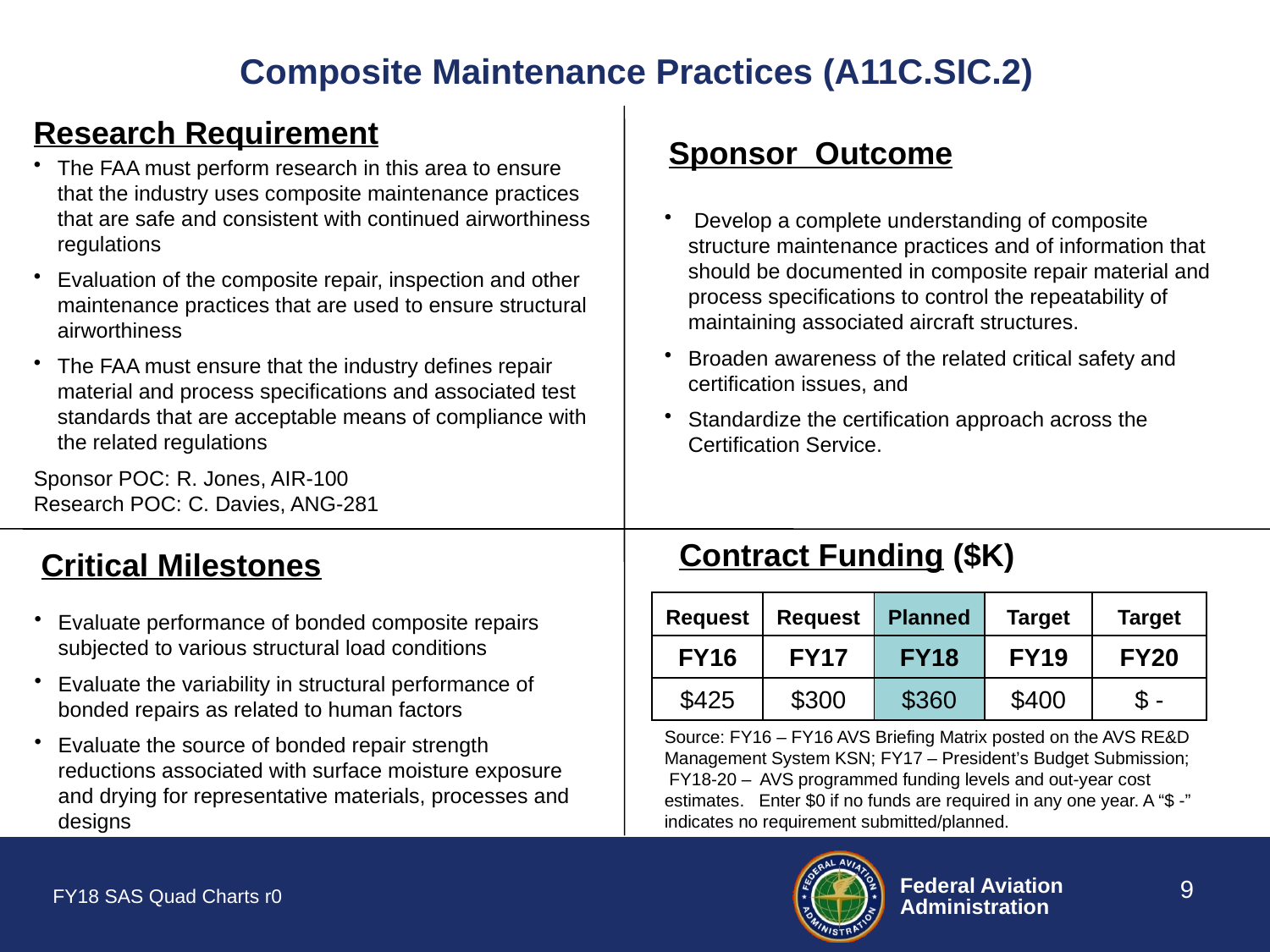

# Composite Maintenance Practices (A11C.SIC.2)
Research Requirement

Sponsor  Outcome
The FAA must perform research in this area to ensure that the industry uses composite maintenance practices that are safe and consistent with continued airworthiness regulations
Evaluation of the composite repair, inspection and other maintenance practices that are used to ensure structural airworthiness
The FAA must ensure that the industry defines repair material and process specifications and associated test standards that are acceptable means of compliance with the related regulations
Sponsor POC: R. Jones, AIR-100
Research POC: C. Davies, ANG-281

 Develop a complete understanding of composite structure maintenance practices and of information that should be documented in composite repair material and process specifications to control the repeatability of maintaining associated aircraft structures.
Broaden awareness of the related critical safety and certification issues, and
Standardize the certification approach across the Certification Service.

Contract Funding ($K)

Critical Milestones
| Request | Request | Planned | Target | Target |
| --- | --- | --- | --- | --- |
| FY16 | FY17 | FY18 | FY19 | FY20 |
| $425 | $300 | $360 | $400 | $ - |

Evaluate performance of bonded composite repairs subjected to various structural load conditions
Evaluate the variability in structural performance of bonded repairs as related to human factors
Evaluate the source of bonded repair strength reductions associated with surface moisture exposure and drying for representative materials, processes and designs
Source: FY16 – FY16 AVS Briefing Matrix posted on the AVS RE&D Management System KSN; FY17 – President’s Budget Submission;  FY18-20 –  AVS programmed funding levels and out-year cost estimates.   Enter $0 if no funds are required in any one year. A “$ -” indicates no requirement submitted/planned.

9
FY18 SAS Quad Charts r0